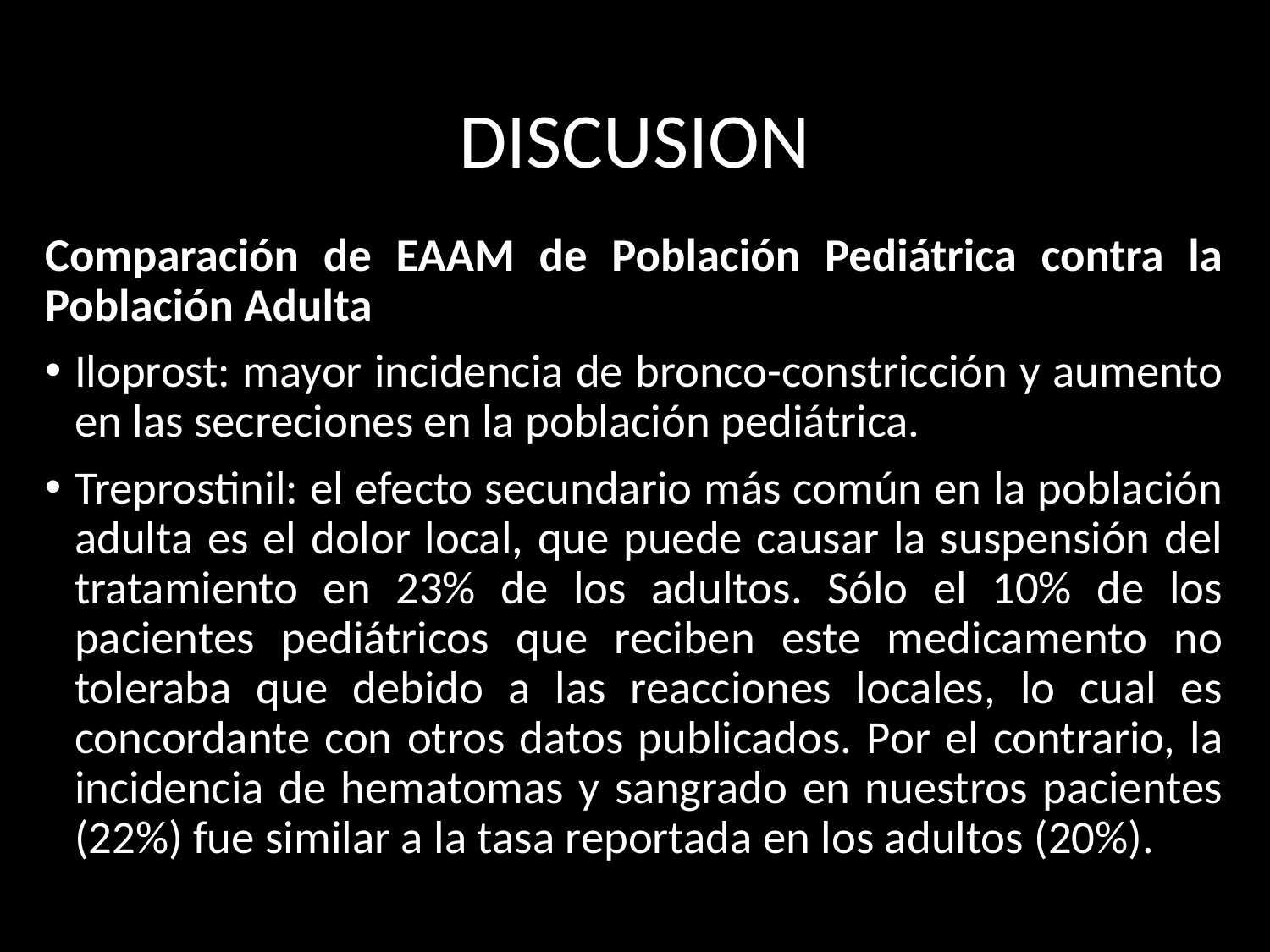

# DISCUSION
Comparación de EAAM de Población Pediátrica contra la Población Adulta
Iloprost: mayor incidencia de bronco-constricción y aumento en las secreciones en la población pediátrica.
Treprostinil: el efecto secundario más común en la población adulta es el dolor local, que puede causar la suspensión del tratamiento en 23% de los adultos. Sólo el 10% de los pacientes pediátricos que reciben este medicamento no toleraba que debido a las reacciones locales, lo cual es concordante con otros datos publicados. Por el contrario, la incidencia de hematomas y sangrado en nuestros pacientes (22%) fue similar a la tasa reportada en los adultos (20%).